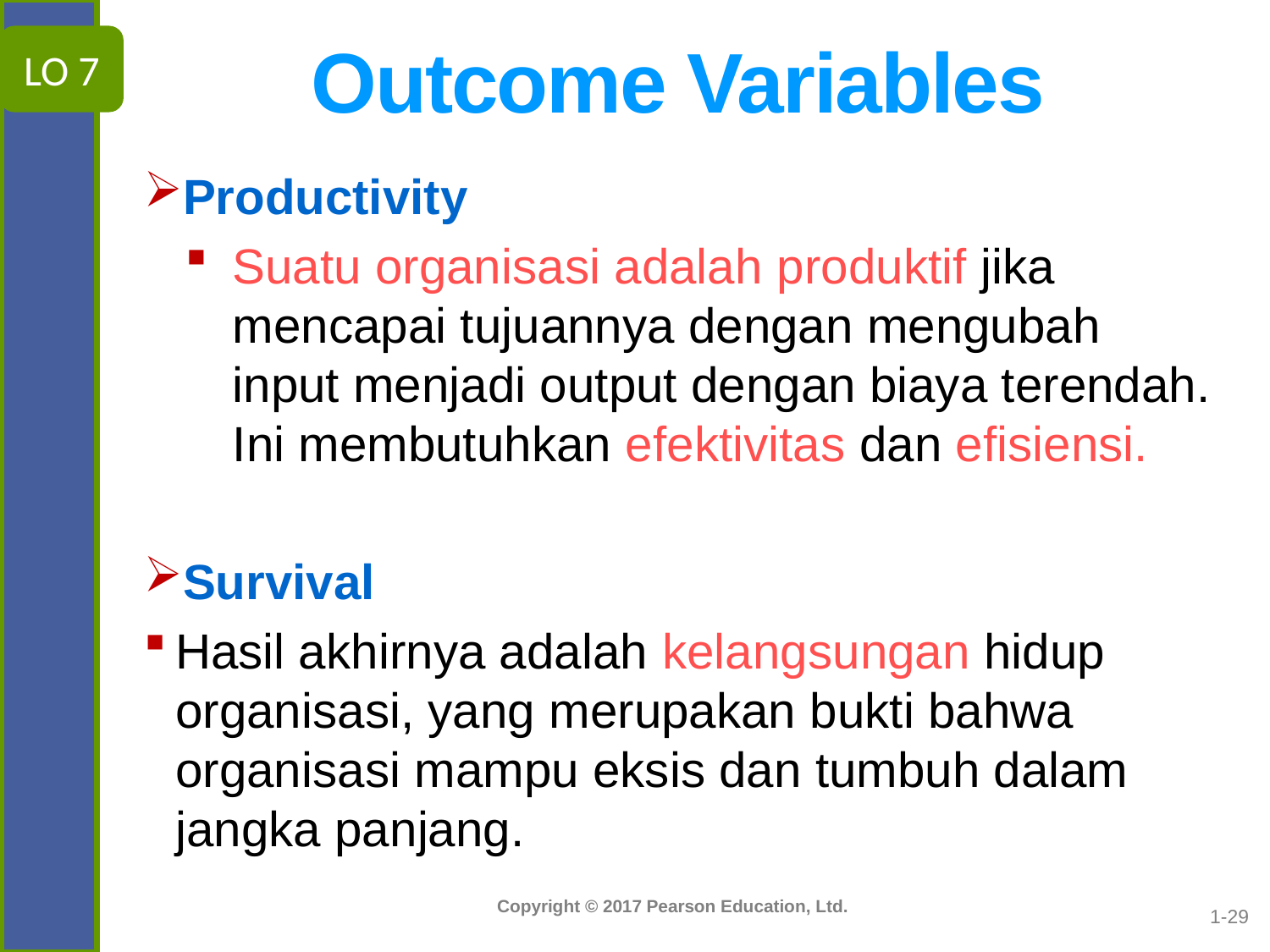

# Outcome Variables
LO 7
Productivity
Suatu organisasi adalah produktif jika mencapai tujuannya dengan mengubah input menjadi output dengan biaya terendah. Ini membutuhkan efektivitas dan efisiensi.

Survival
Hasil akhirnya adalah kelangsungan hidup organisasi, yang merupakan bukti bahwa organisasi mampu eksis dan tumbuh dalam jangka panjang.
1-29